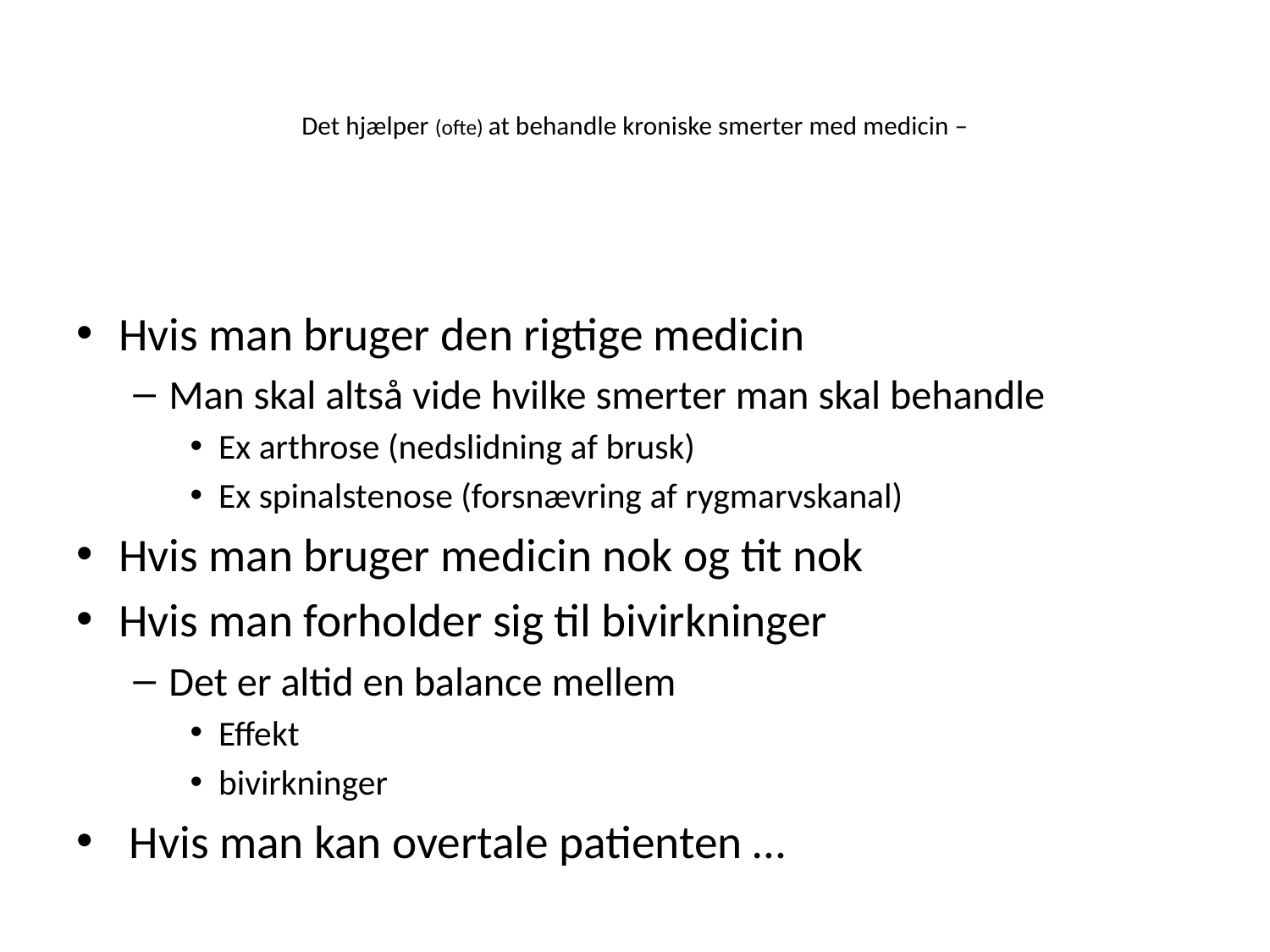

# Det hjælper (ofte) at behandle kroniske smerter med medicin –
Hvis man bruger den rigtige medicin
Man skal altså vide hvilke smerter man skal behandle
Ex arthrose (nedslidning af brusk)
Ex spinalstenose (forsnævring af rygmarvskanal)
Hvis man bruger medicin nok og tit nok
Hvis man forholder sig til bivirkninger
Det er altid en balance mellem
Effekt
bivirkninger
 Hvis man kan overtale patienten …